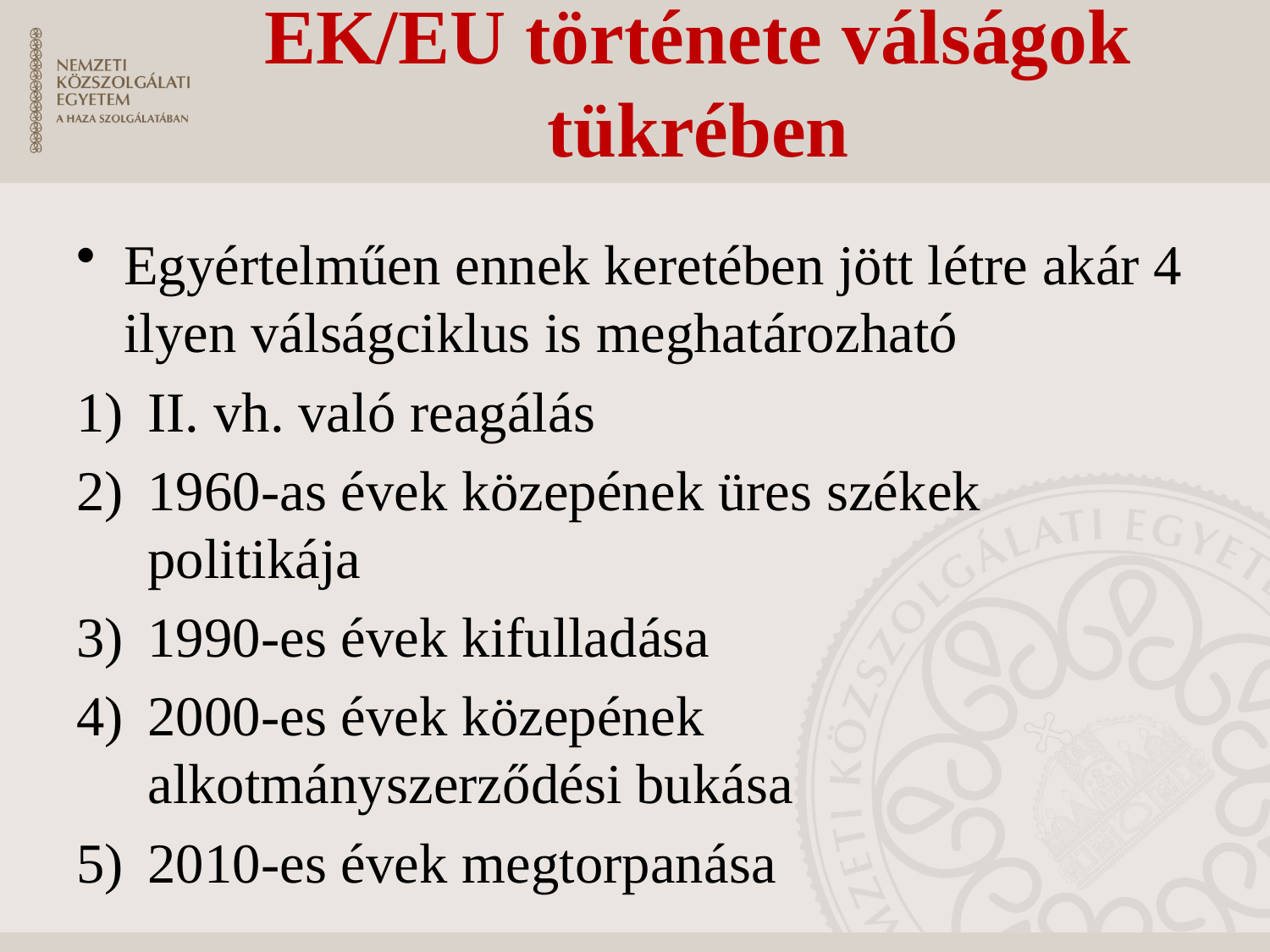

# EK/EU története válságok tükrében
Egyértelműen ennek keretében jött létre akár 4 ilyen válságciklus is meghatározható
II. vh. való reagálás
1960-as évek közepének üres székek politikája
1990-es évek kifulladása
2000-es évek közepének alkotmányszerződési bukása
2010-es évek megtorpanása